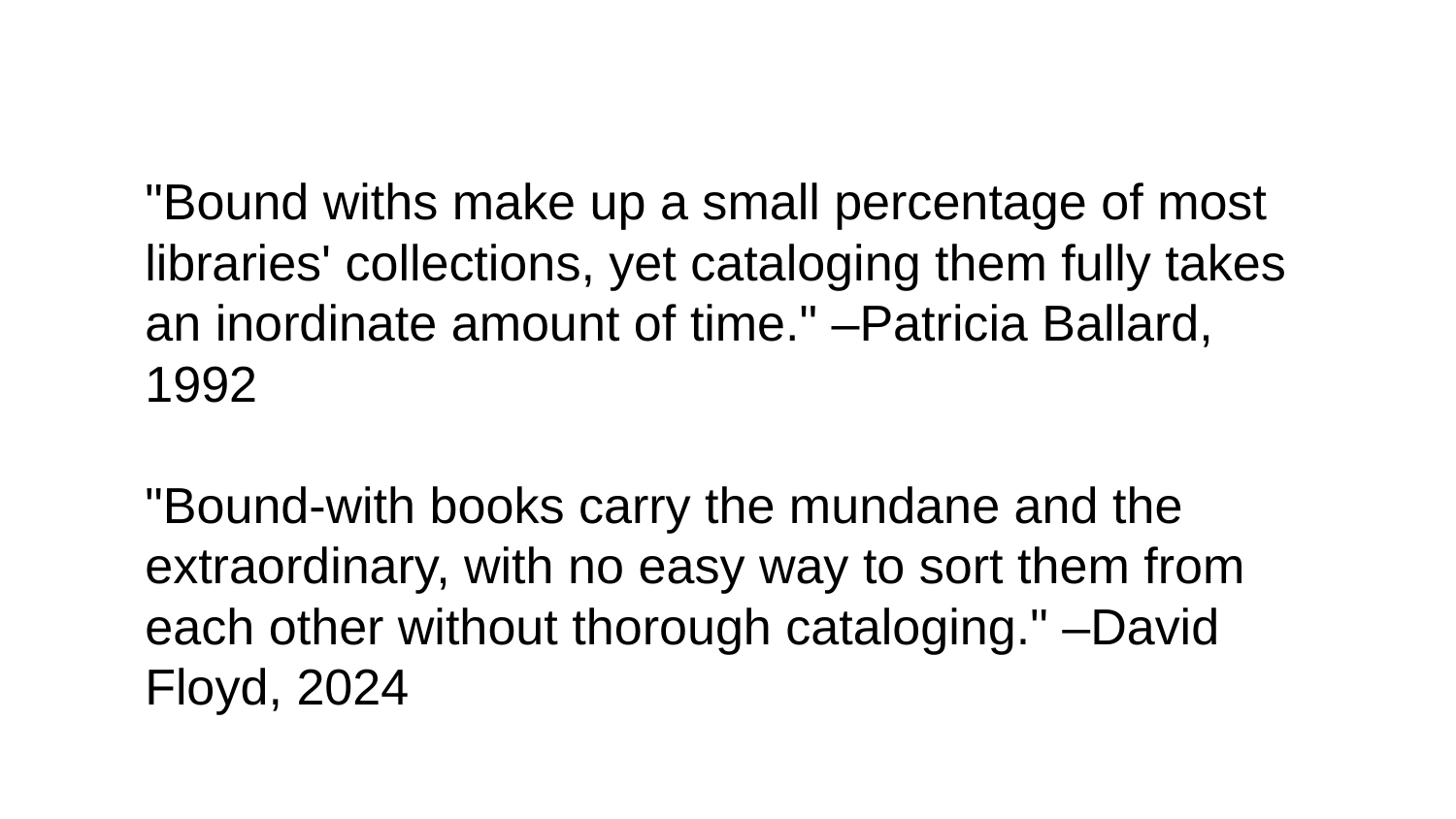

"Bound withs make up a small percentage of most libraries' collections, yet cataloging them fully takes an inordinate amount of time." –Patricia Ballard, 1992

"Bound-with books carry the mundane and the extraordinary, with no easy way to sort them from each other without thorough cataloging." –David Floyd, 2024